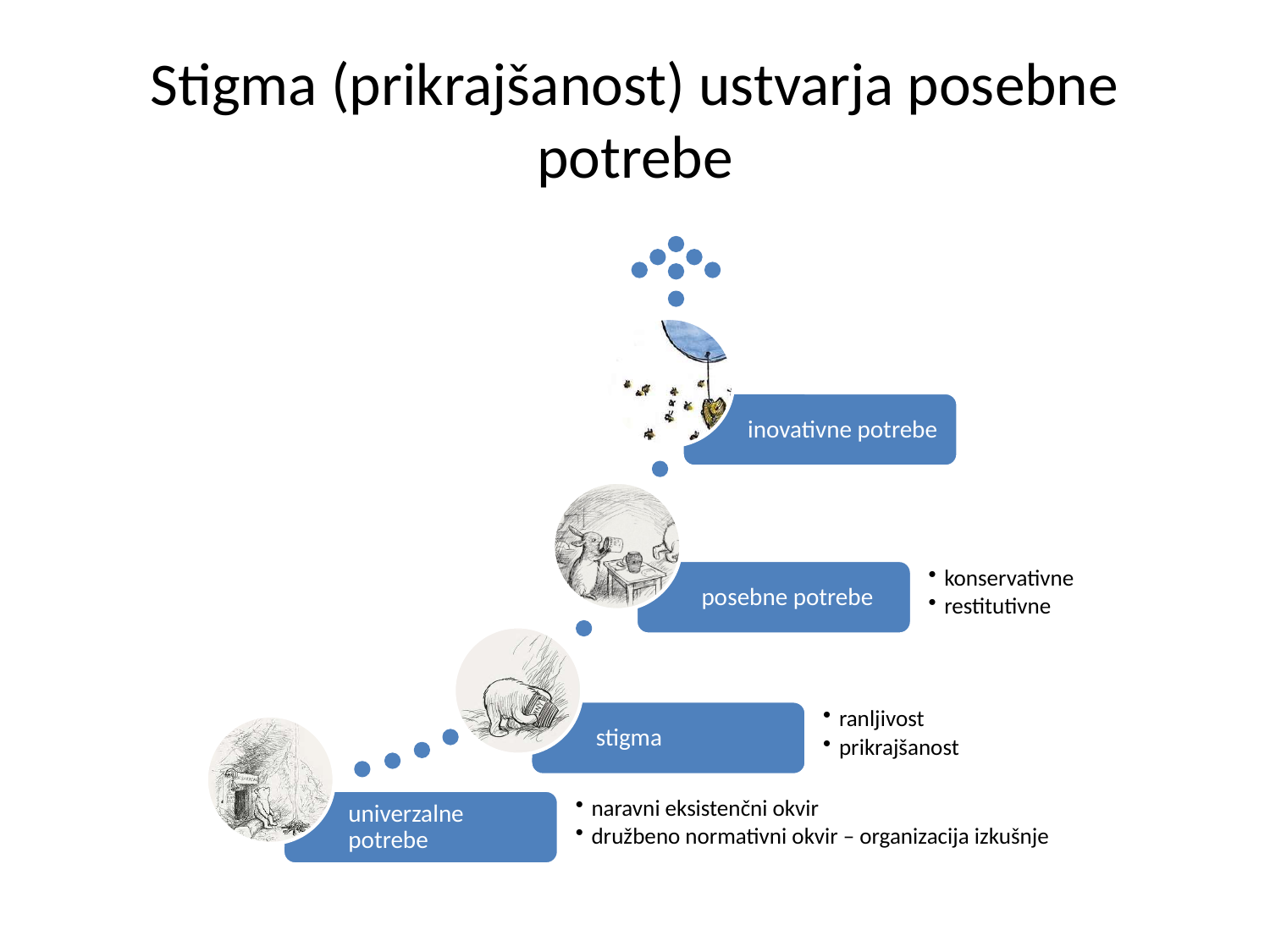

# Stigma (prikrajšanost) ustvarja posebne potrebe
univerzalne potrebe
naravni eksistenčni okvir
družbeno normativni okvir – organizacija izkušnje
stigma
ranljivost
prikrajšanost
posebne potrebe
konservativne
restitutivne
inovativne potrebe